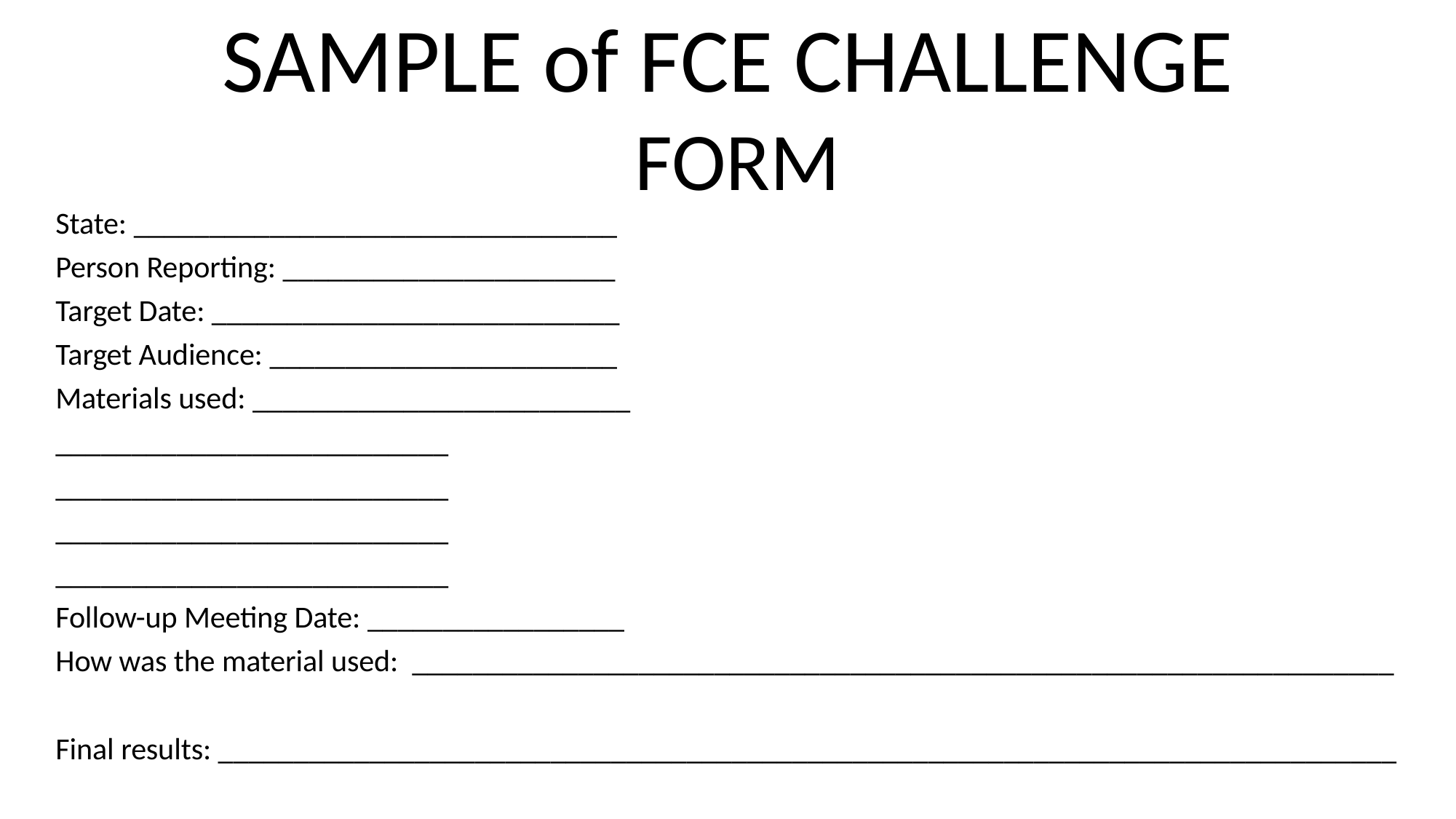

# SAMPLE of FCE CHALLENGE FORM
State: ________________________________
Person Reporting: ______________________
Target Date: ___________________________
Target Audience: _______________________
Materials used: _________________________
__________________________
__________________________
__________________________
__________________________
Follow-up Meeting Date: _________________
How was the material used:  _________________________________________________________________

Final results: ______________________________________________________________________________